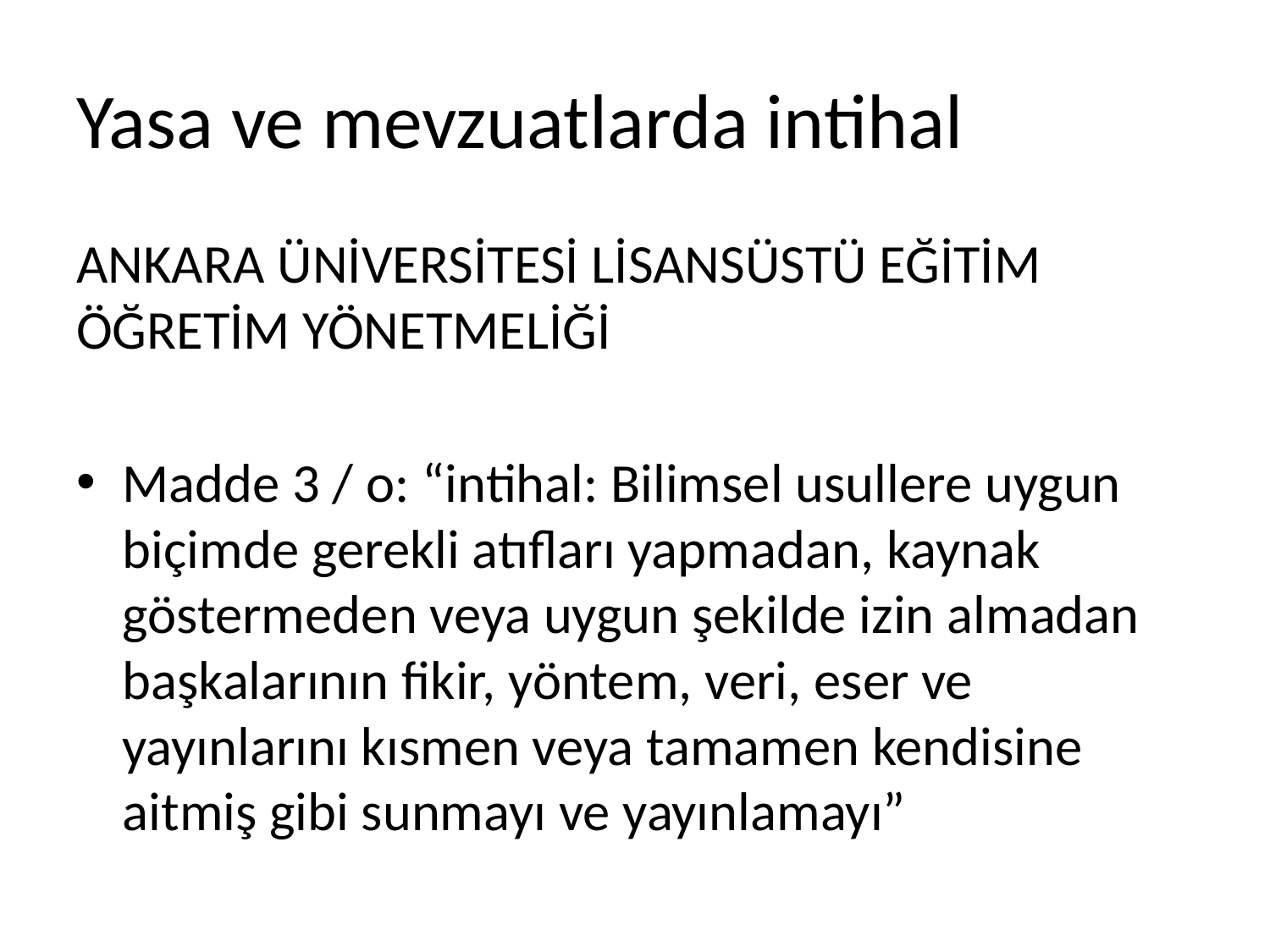

# Yasa ve mevzuatlarda intihal
ANKARA ÜNİVERSİTESİ LİSANSÜSTÜ EĞİTİM ÖĞRETİM YÖNETMELİĞİ

Madde 3 / o: “intihal: Bilimsel usullere uygun biçimde gerekli atıfları yapmadan, kaynak göstermeden veya uygun şekilde izin almadan başkalarının fikir, yöntem, veri, eser ve yayınlarını kısmen veya tamamen kendisine aitmiş gibi sunmayı ve yayınlamayı”